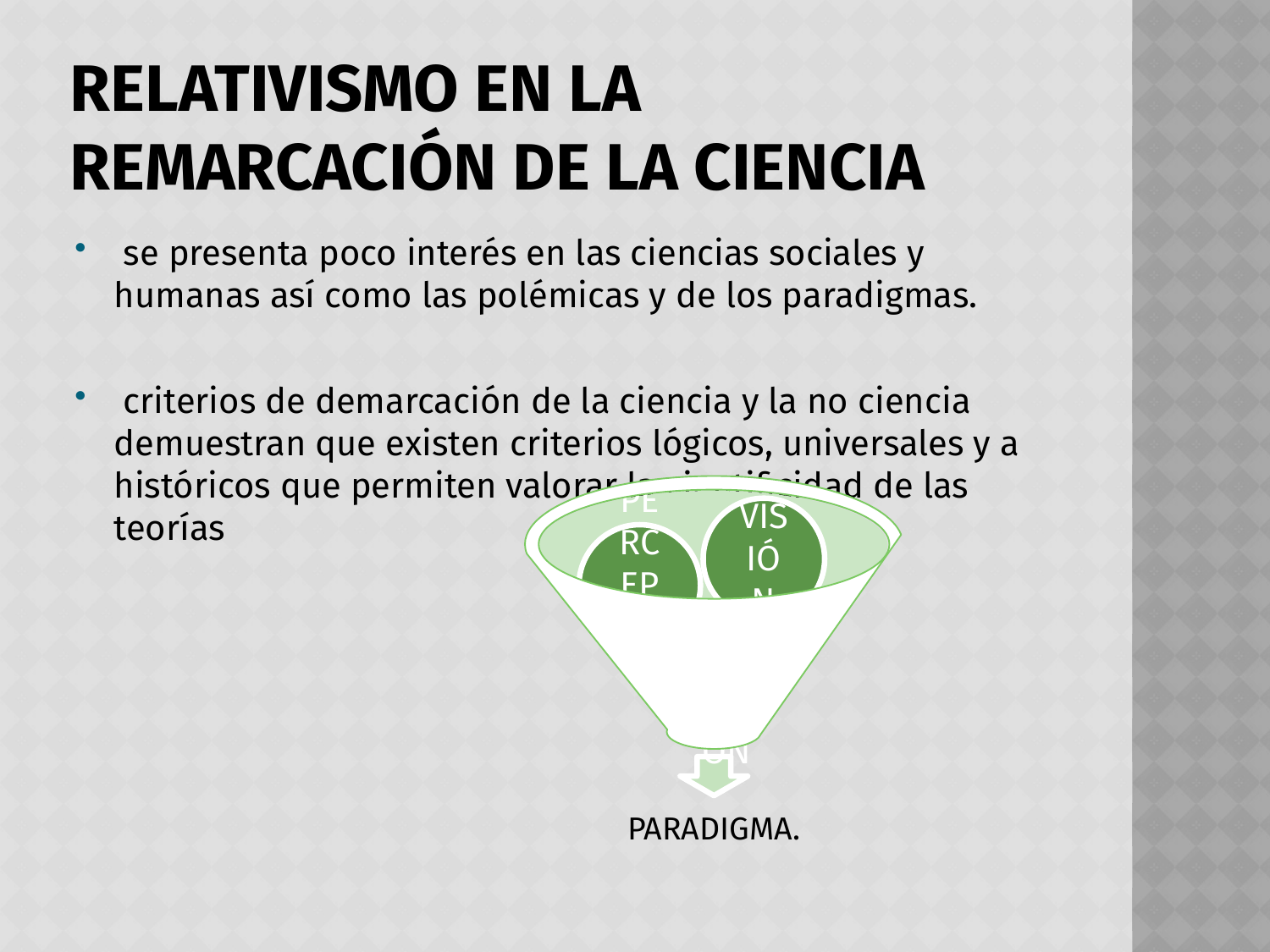

# relativismo en la remarcación de la ciencia
 se presenta poco interés en las ciencias sociales y humanas así como las polémicas y de los paradigmas.

 criterios de demarcación de la ciencia y la no ciencia demuestran que existen criterios lógicos, universales y a históricos que permiten valorar la cientificidad de las teorías

PARADIGMA.